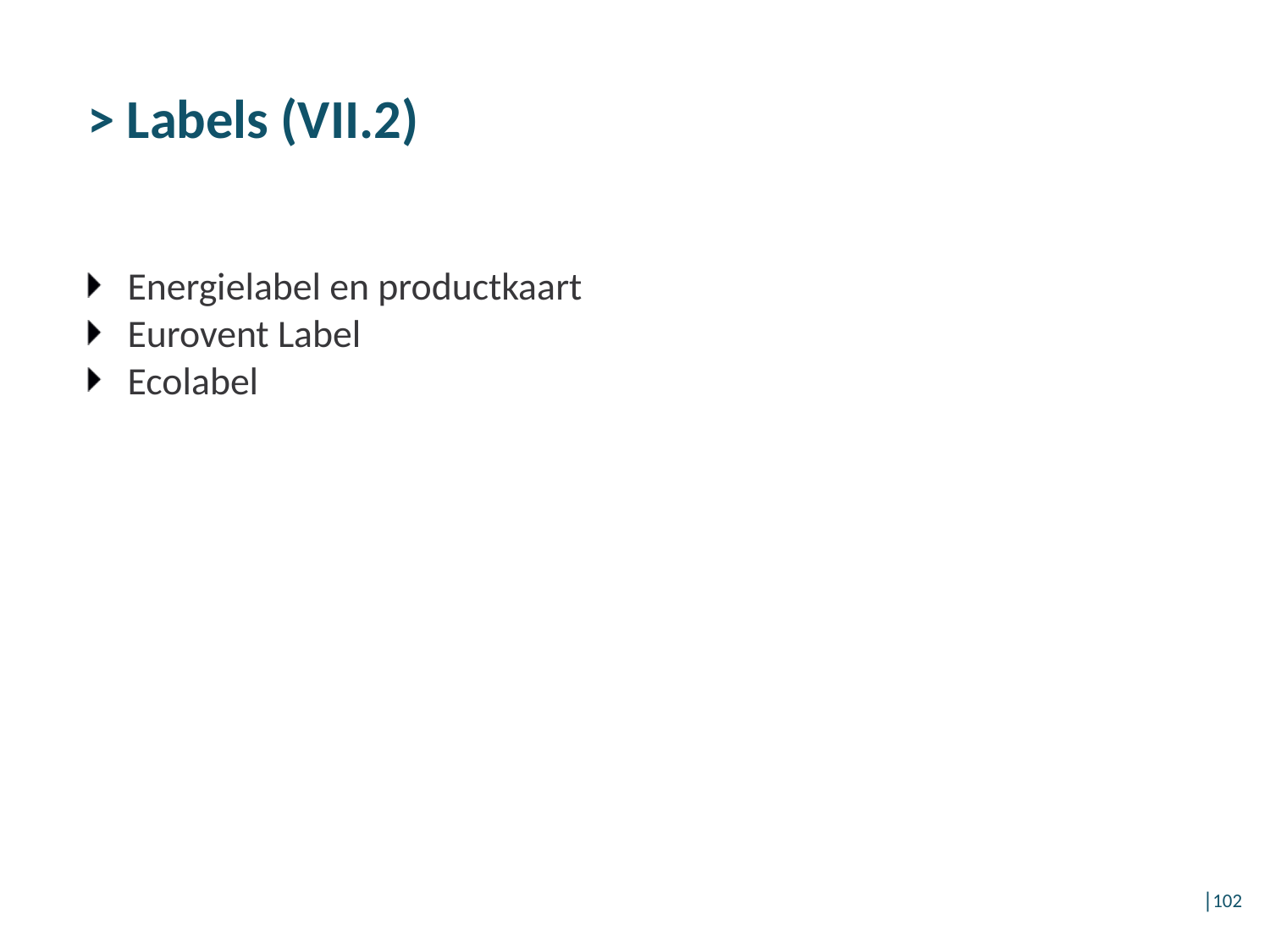

# > Labels (VII.2)
Energielabel en productkaart
Eurovent Label
Ecolabel

│102